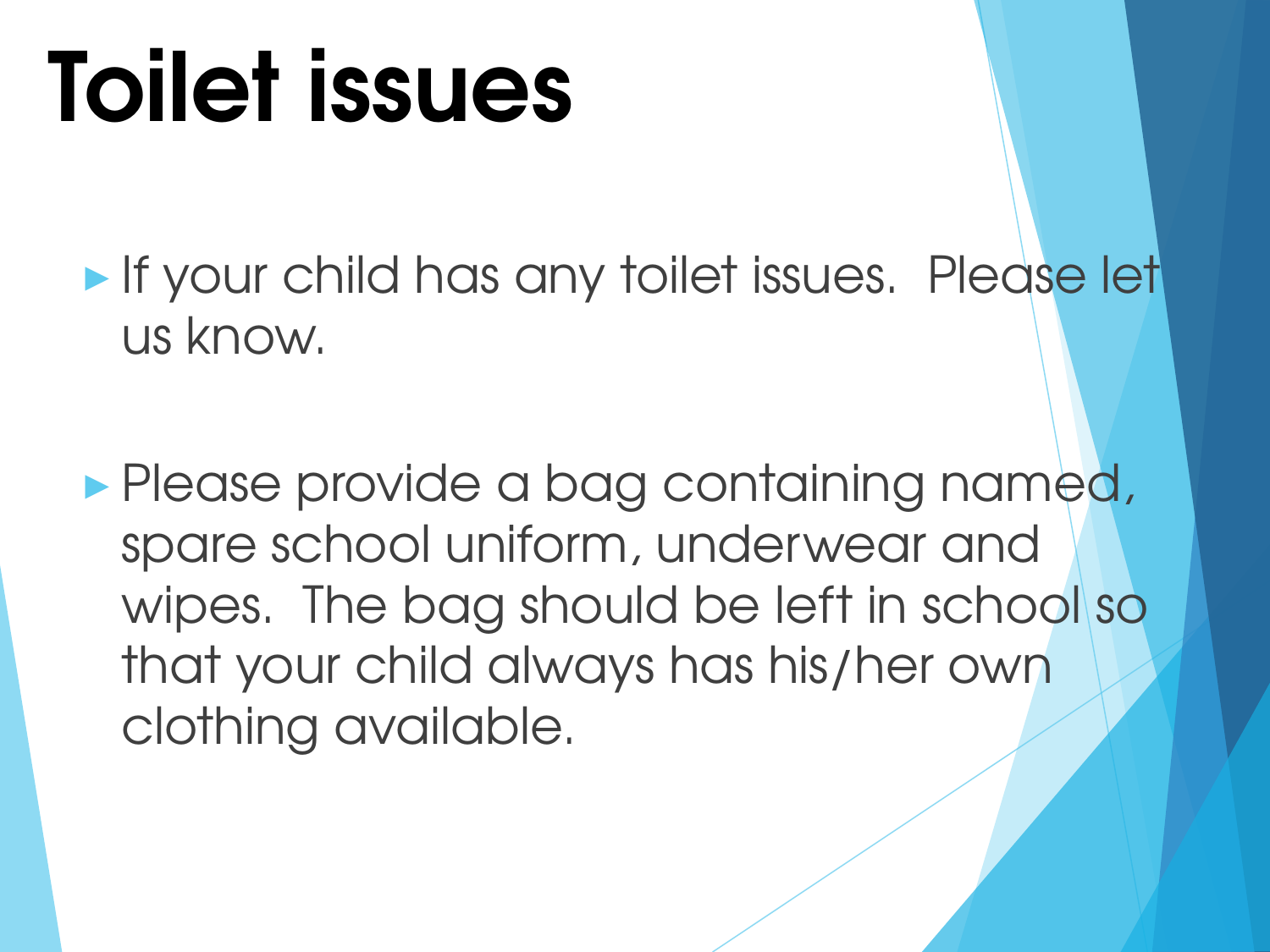

# Toilet issues
If your child has any toilet issues.  Please let us know.

Please provide a bag containing named, spare school uniform, underwear and wipes.  The bag should be left in school so that your child always has his/her own clothing available.